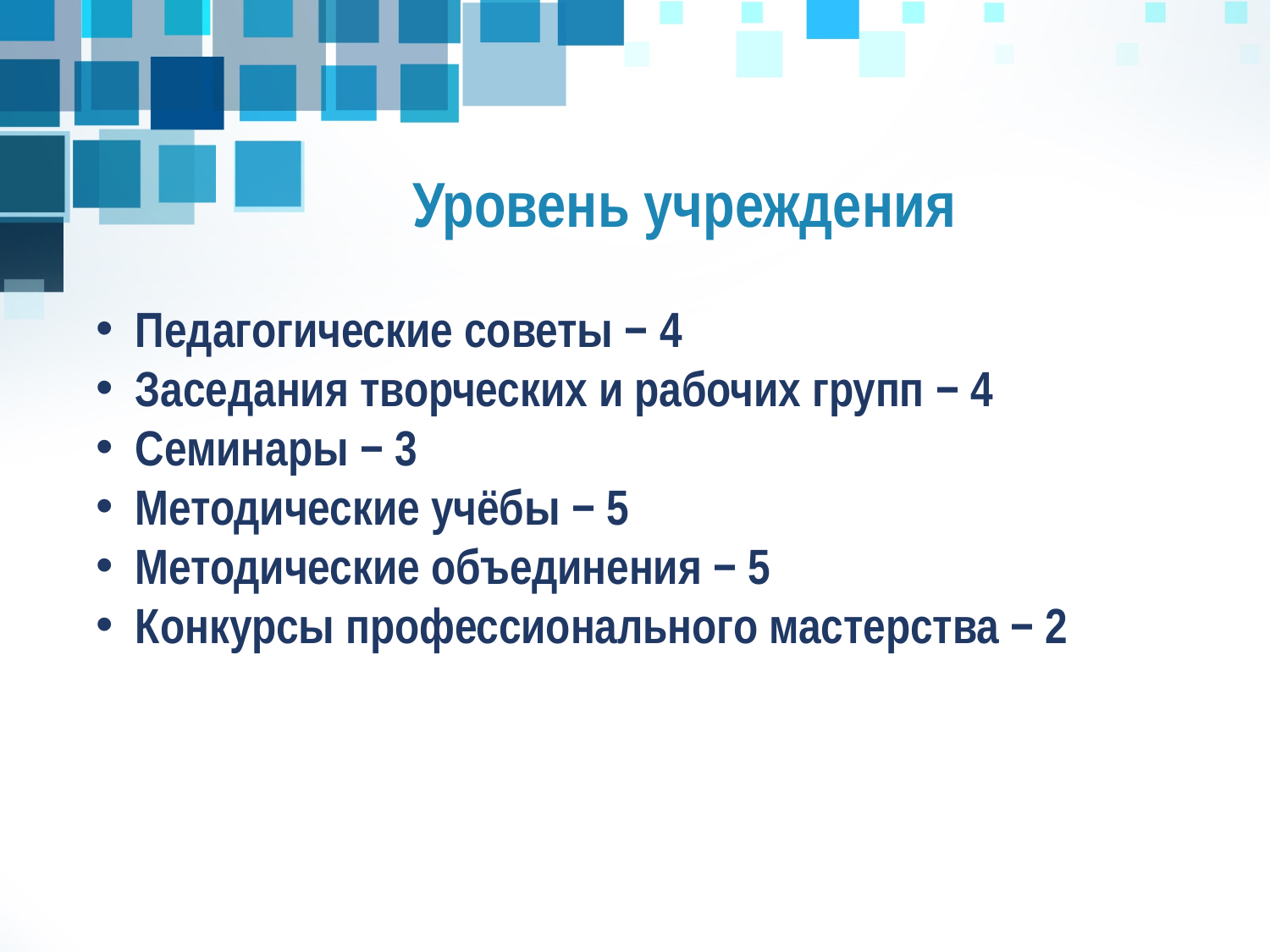

# Уровень учреждения
Педагогические советы − 4
Заседания творческих и рабочих групп − 4
Семинары − 3
Методические учёбы − 5
Методические объединения − 5
Конкурсы профессионального мастерства − 2